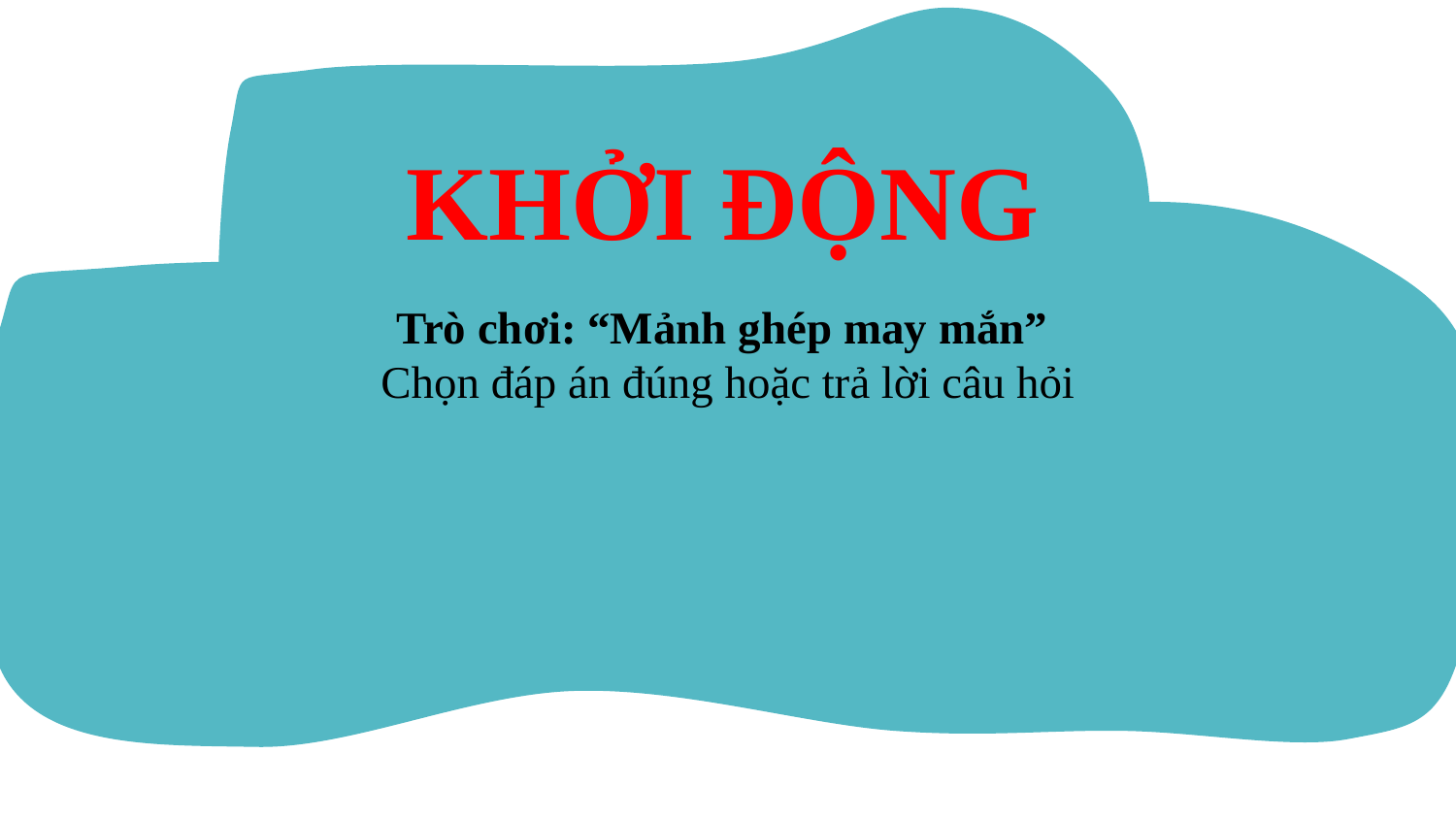

KHỞI ĐỘNG

Trò chơi: “Mảnh ghép may mắn”
 Chọn đáp án đúng hoặc trả lời câu hỏi